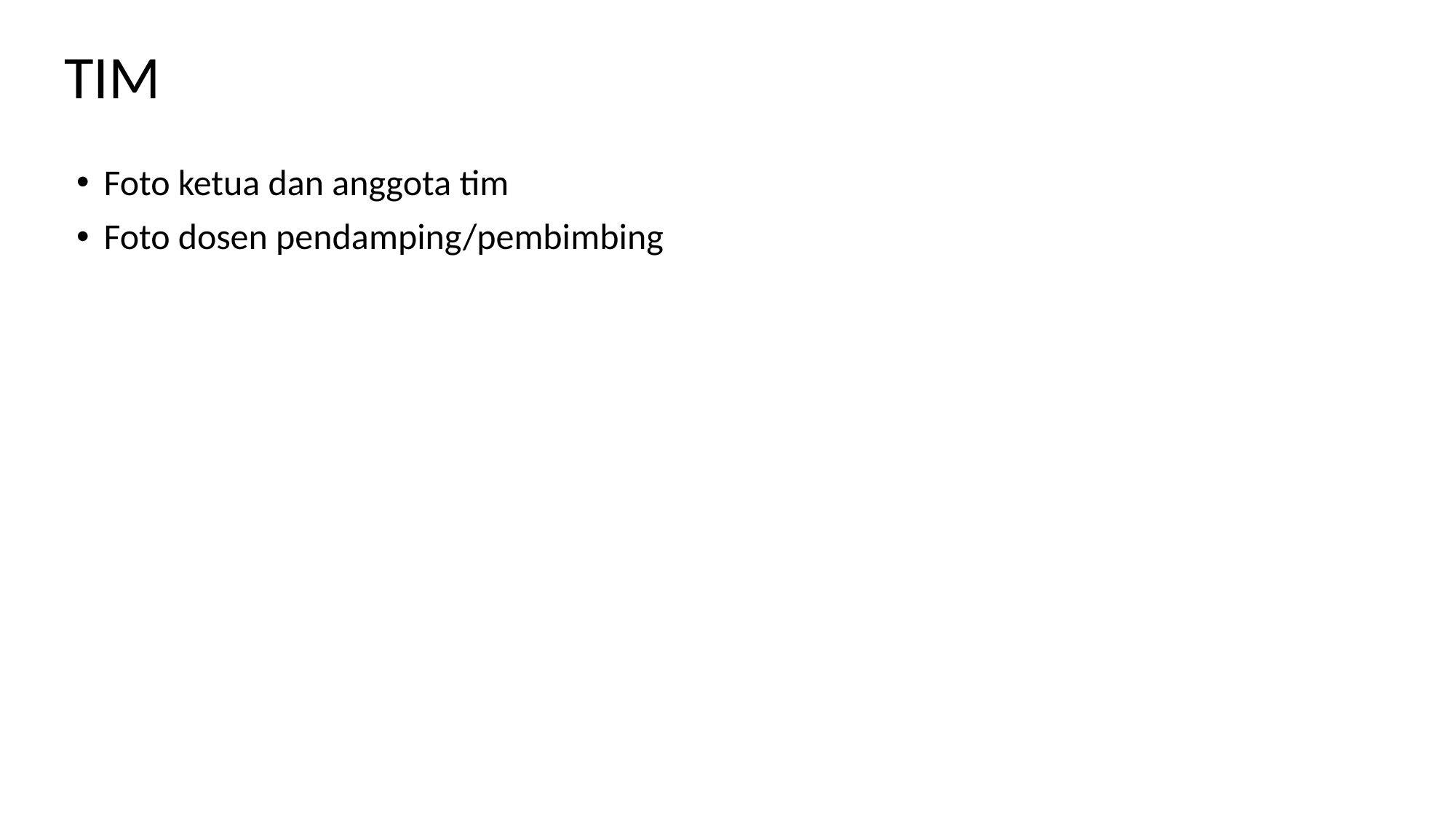

# TIM
Foto ketua dan anggota tim
Foto dosen pendamping/pembimbing